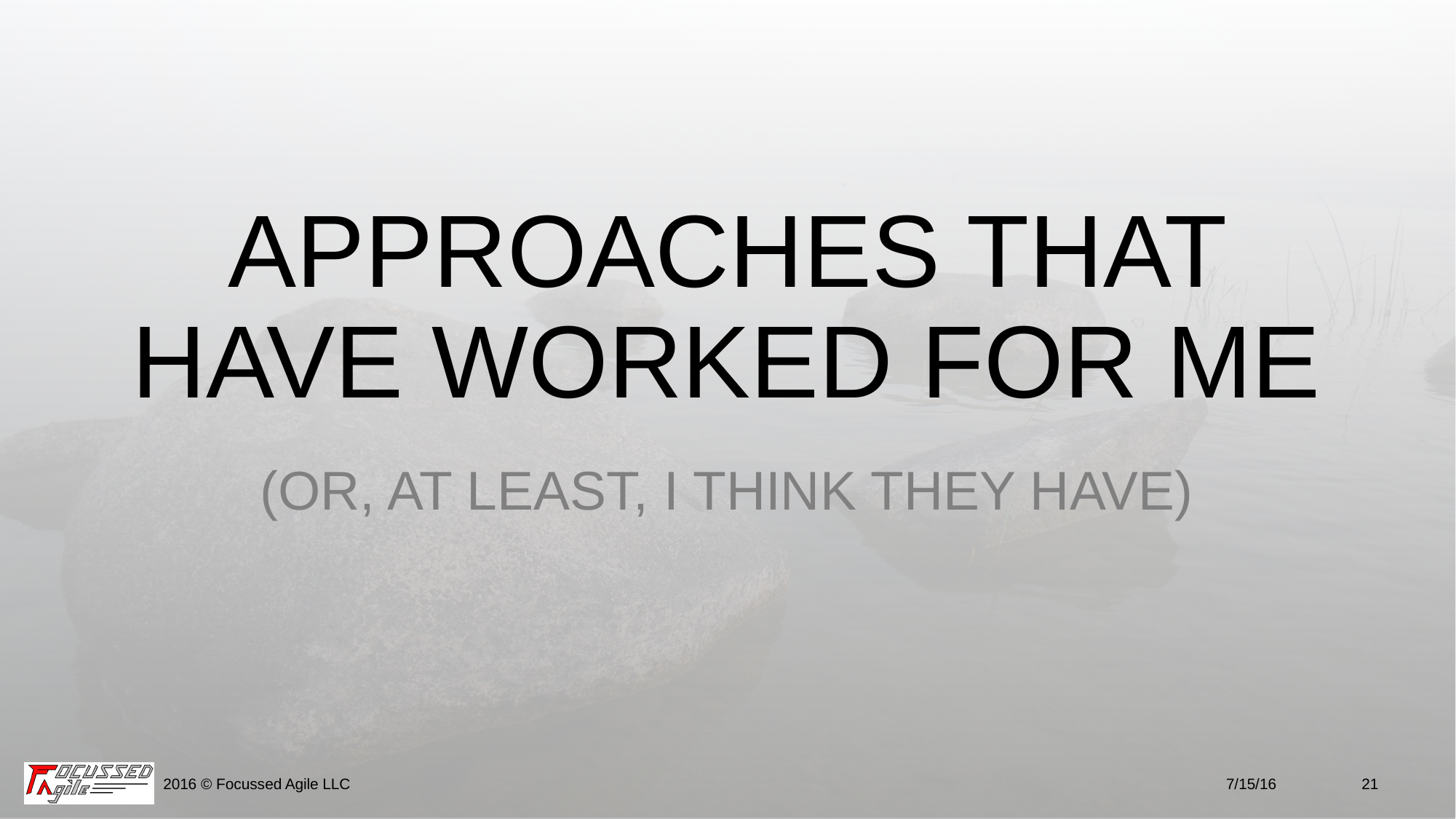

# approaches that have worked for me
(Or, At Least, I think They Have)
2016 © Focussed Agile LLC
7/15/16
21